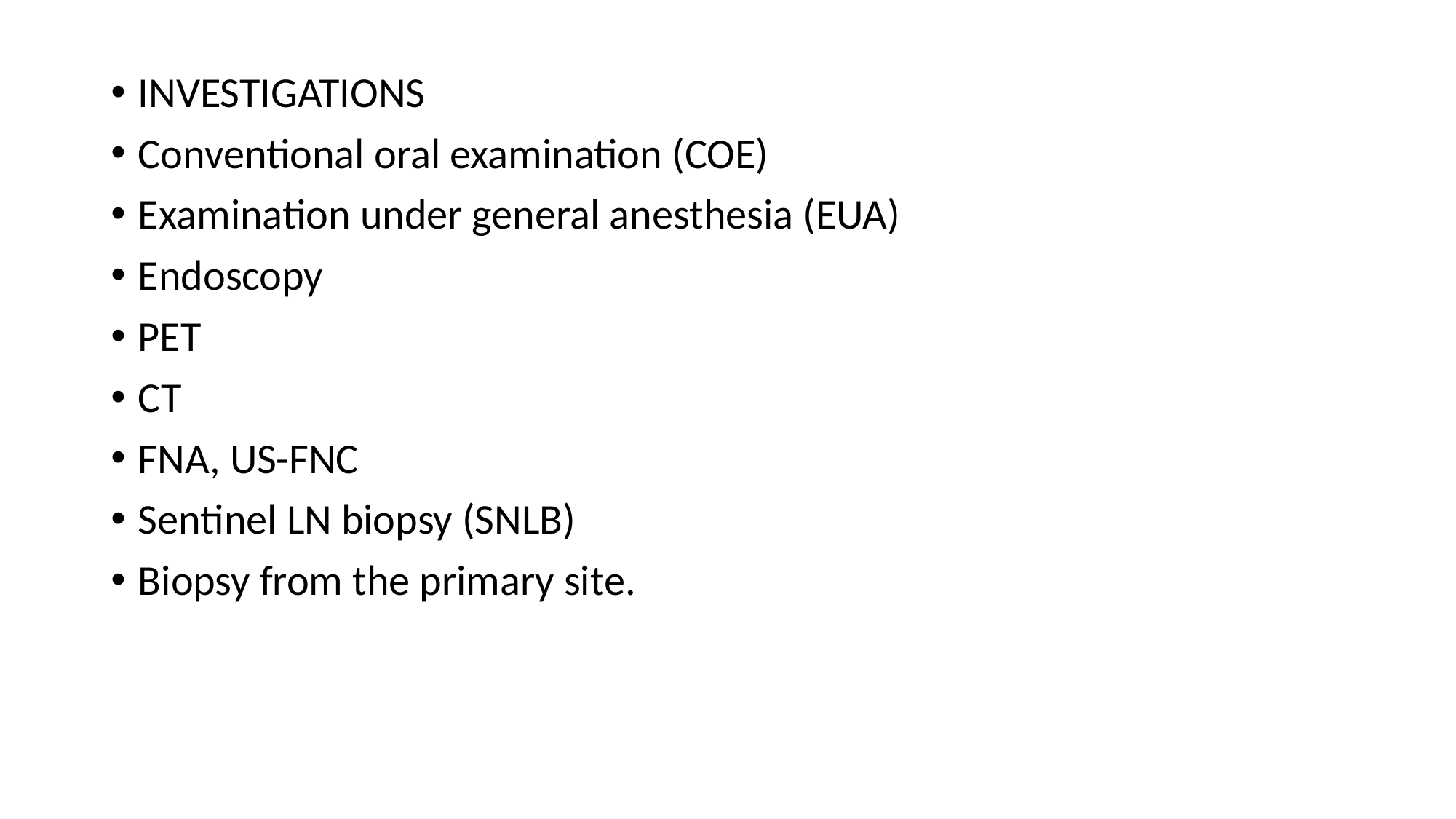

INVESTIGATIONS
Conventional oral examination (COE)
Examination under general anesthesia (EUA)
Endoscopy
PET
CT
FNA, US-FNC
Sentinel LN biopsy (SNLB)
Biopsy from the primary site.